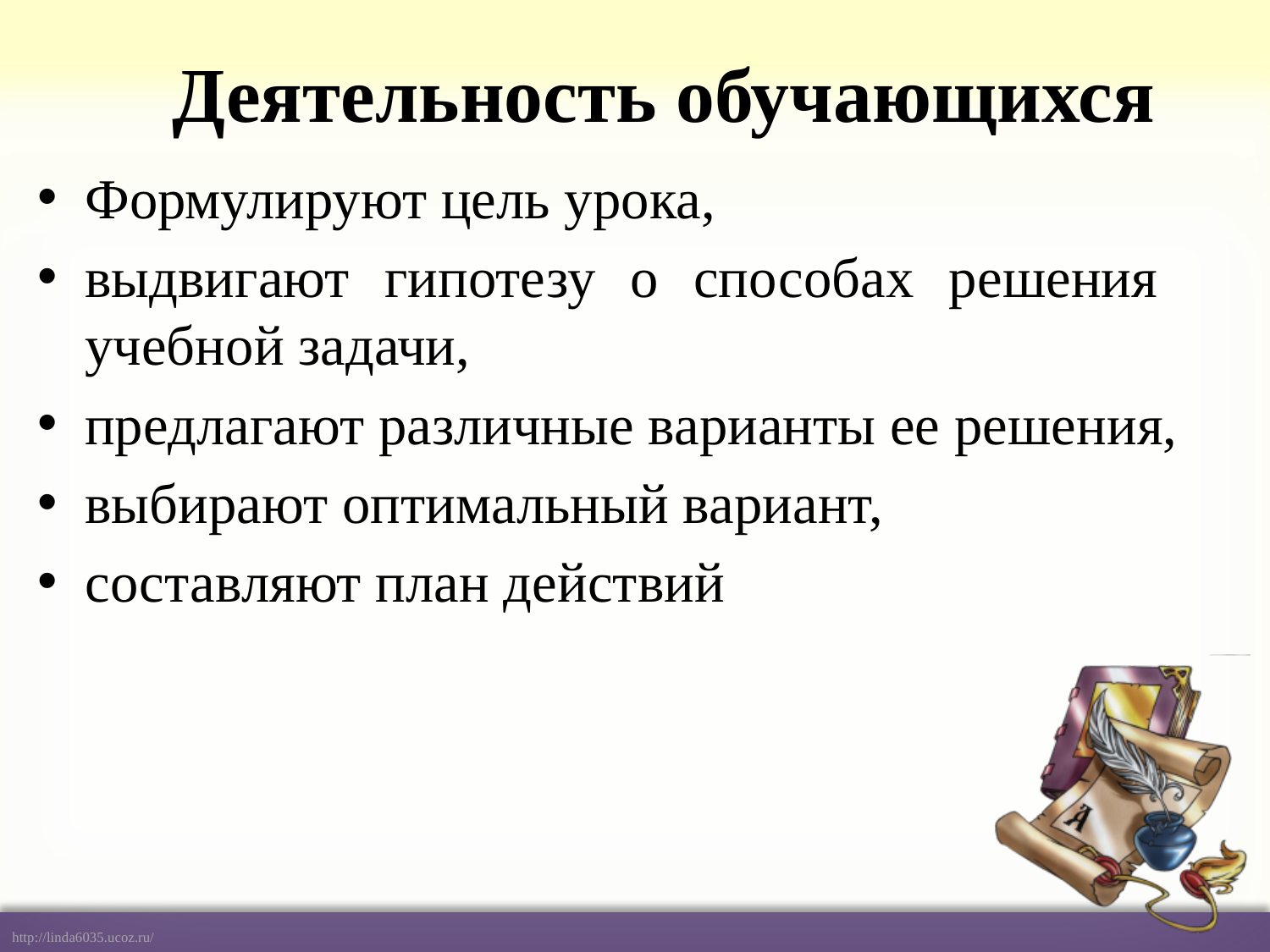

# Деятельность обучающихся
Формулируют цель урока,
выдвигают гипотезу о способах решения  учебной задачи,
предлагают различные варианты ее решения,
выбирают оптимальный вариант,
составляют план действий